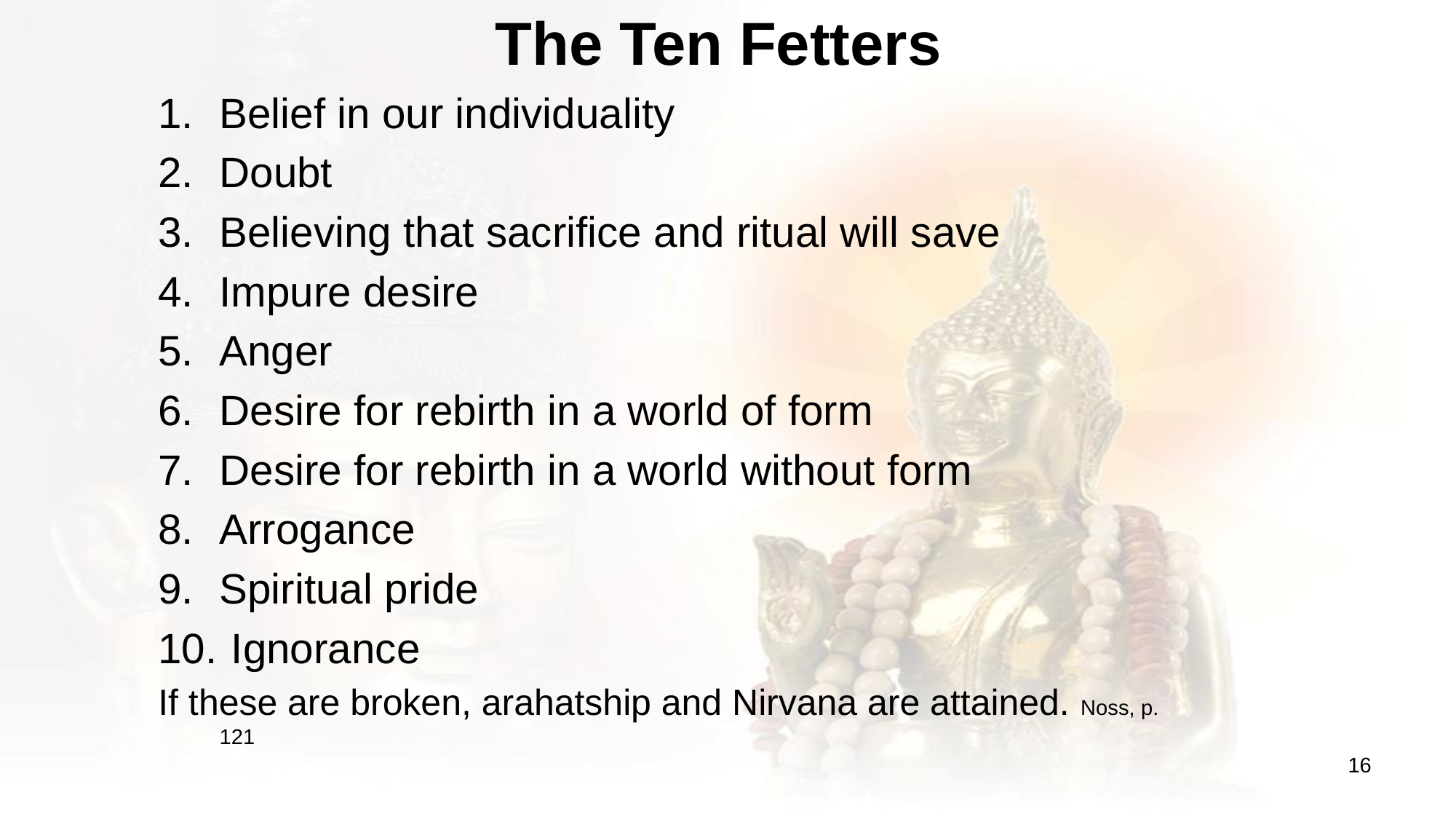

# The Ten Fetters
Belief in our individuality
Doubt
Believing that sacrifice and ritual will save
Impure desire
Anger
Desire for rebirth in a world of form
Desire for rebirth in a world without form
Arrogance
Spiritual pride
 Ignorance
If these are broken, arahatship and Nirvana are attained. Noss, p. 121

16